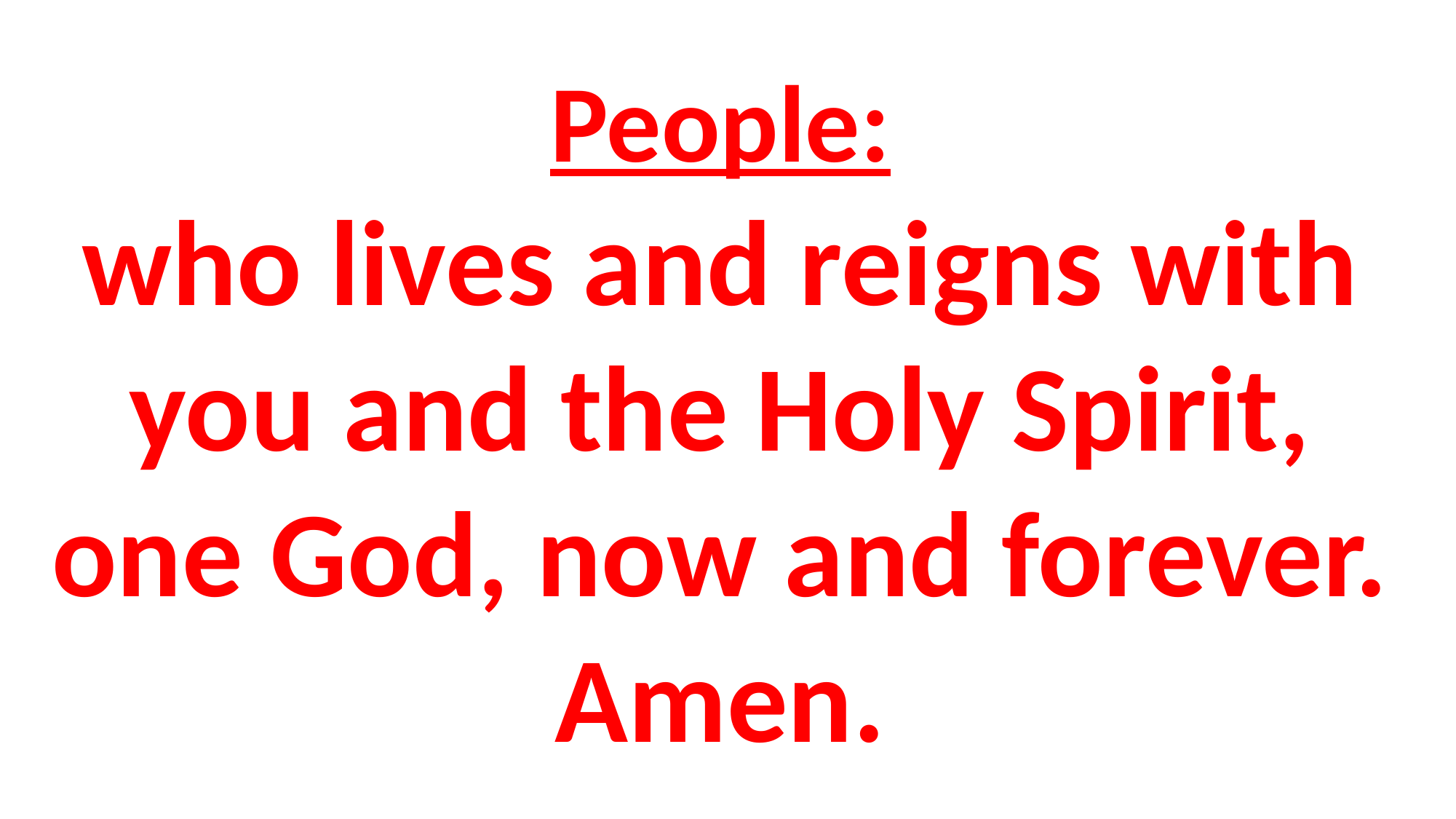

# People: who lives and reigns with you and the Holy Spirit, one God, now and forever. Amen.